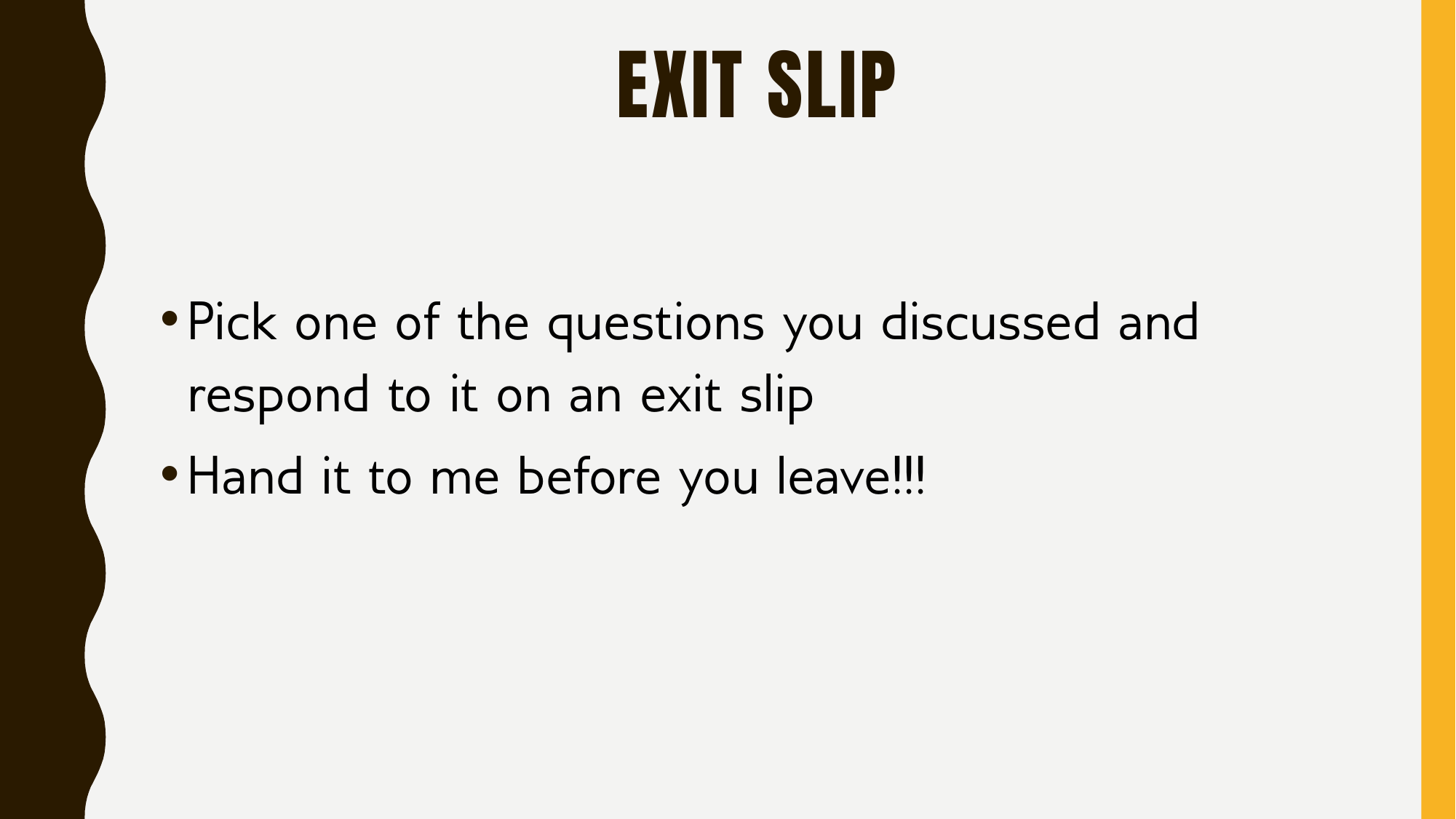

# Exit slip
Pick one of the questions you discussed and respond to it on an exit slip
Hand it to me before you leave!!!